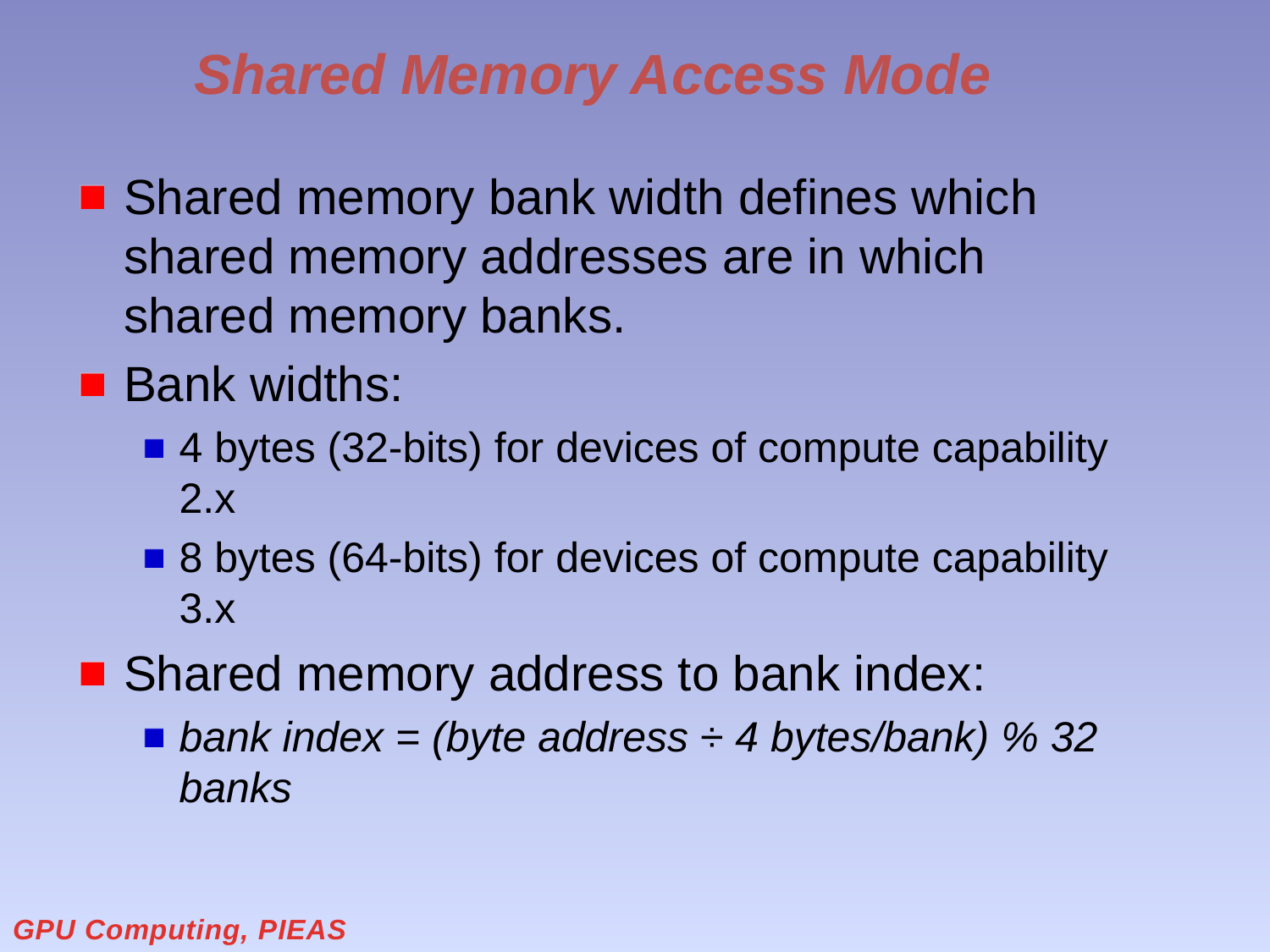

# Shared Memory Access Mode
Shared memory bank width defines which shared memory addresses are in which shared memory banks.
Bank widths:
4 bytes (32-bits) for devices of compute capability 2.x
8 bytes (64-bits) for devices of compute capability 3.x
Shared memory address to bank index:
bank index = (byte address ÷ 4 bytes/bank) % 32 banks